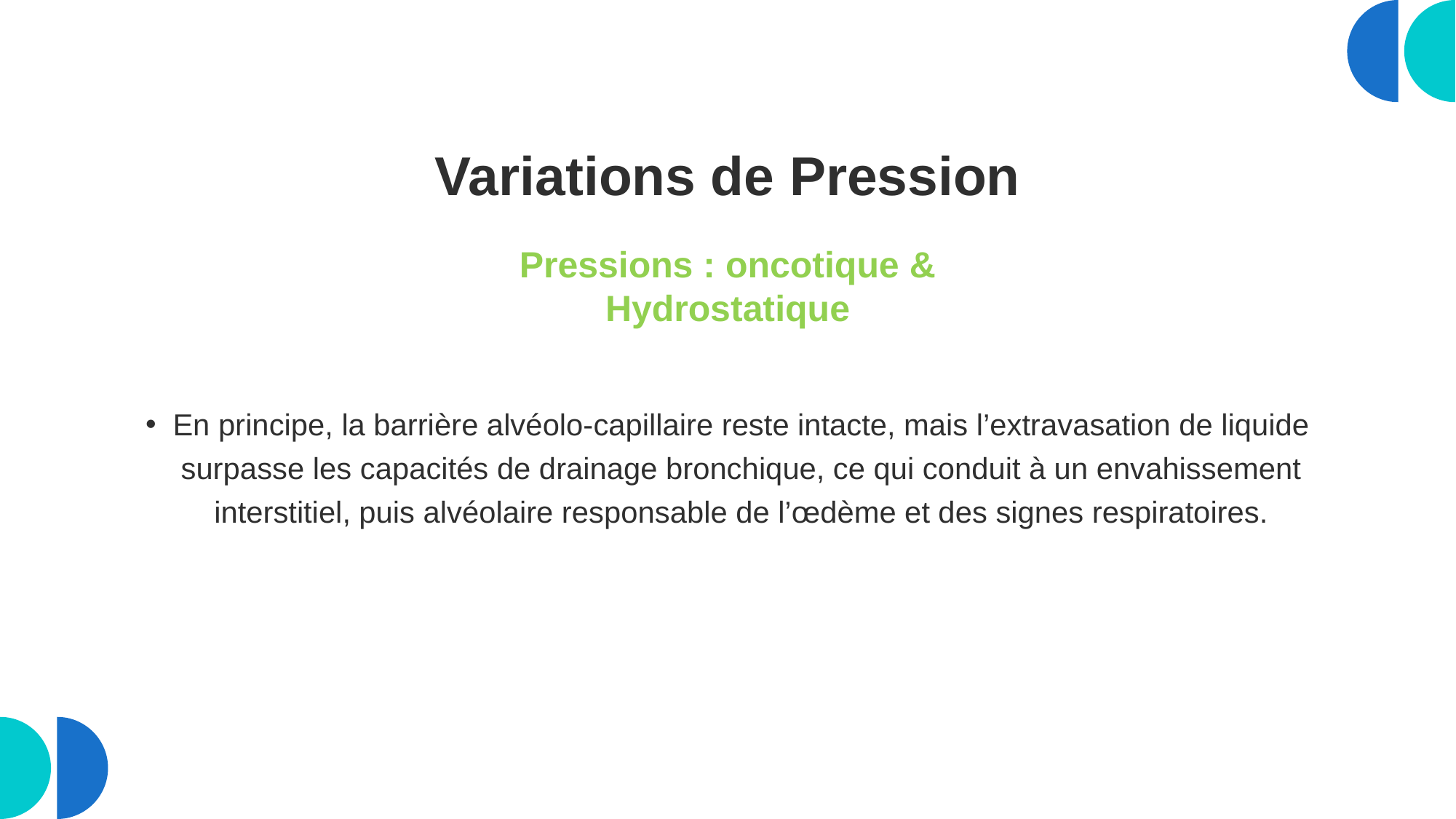

# Variations de Pression
Pressions : oncotique & Hydrostatique
En principe, la barrière alvéolo-capillaire reste intacte, mais l’extravasation de liquide surpasse les capacités de drainage bronchique, ce qui conduit à un envahissement interstitiel, puis alvéolaire responsable de l’œdème et des signes respiratoires.